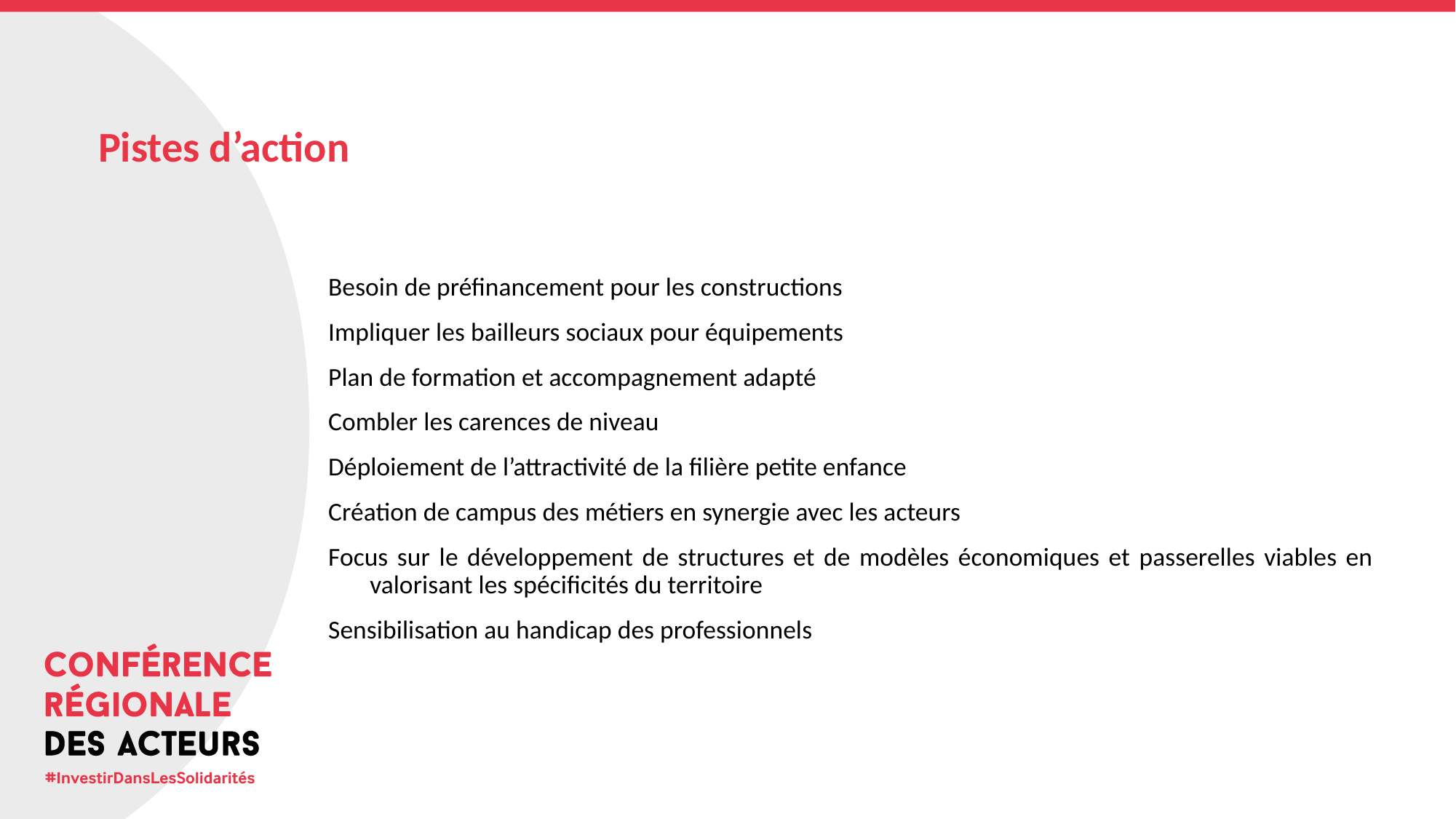

# Pistes d’action
Besoin de préfinancement pour les constructions
Impliquer les bailleurs sociaux pour équipements
Plan de formation et accompagnement adapté
Combler les carences de niveau
Déploiement de l’attractivité de la filière petite enfance
Création de campus des métiers en synergie avec les acteurs
Focus sur le développement de structures et de modèles économiques et passerelles viables en valorisant les spécificités du territoire
Sensibilisation au handicap des professionnels